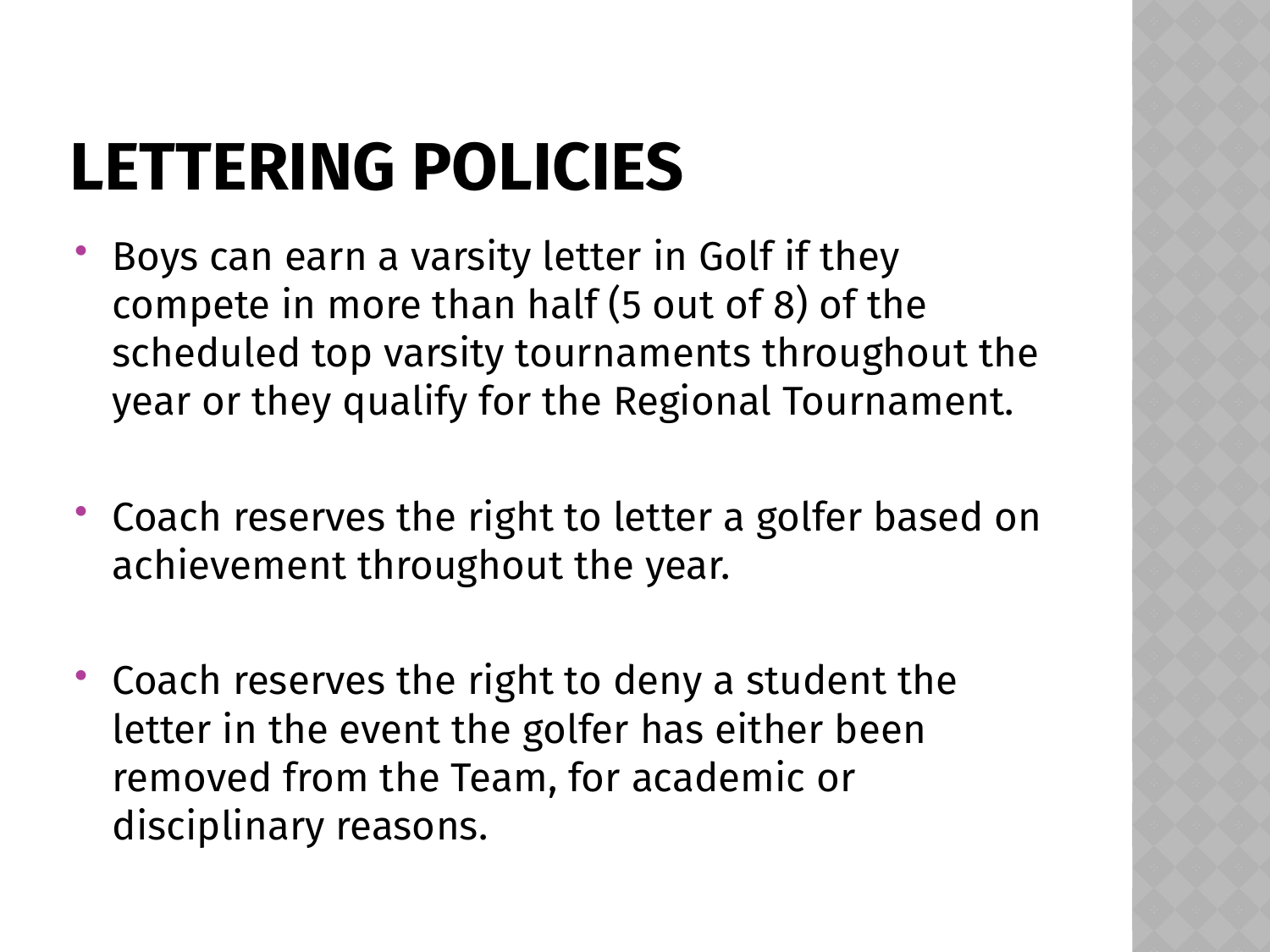

# Lettering policies
Boys can earn a varsity letter in Golf if they compete in more than half (5 out of 8) of the scheduled top varsity tournaments throughout the year or they qualify for the Regional Tournament.

Coach reserves the right to letter a golfer based on achievement throughout the year.

Coach reserves the right to deny a student the letter in the event the golfer has either been removed from the Team, for academic or disciplinary reasons.